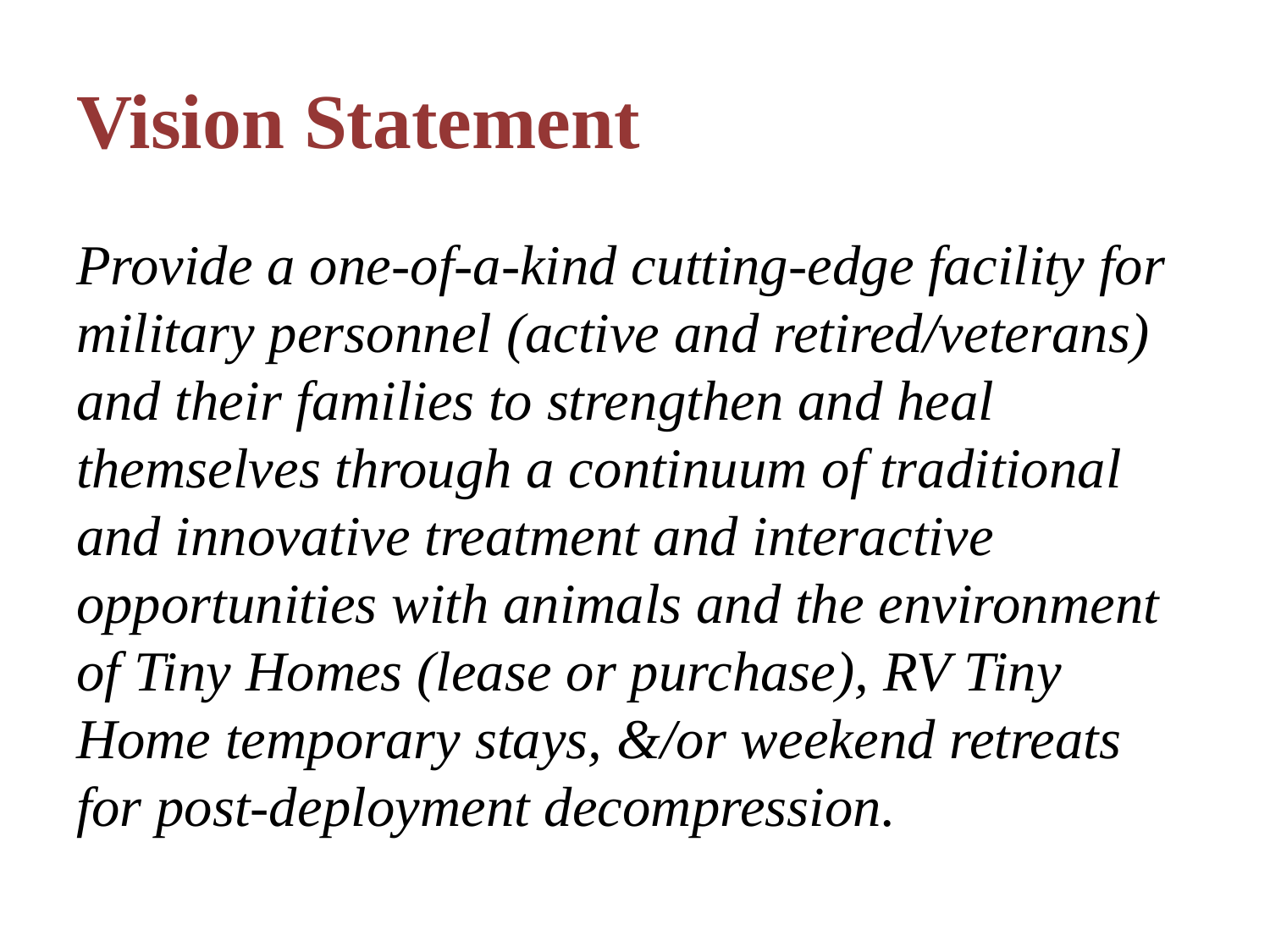

# Vision Statement
Provide a one-of-a-kind cutting-edge facility for military personnel (active and retired/veterans) and their families to strengthen and heal themselves through a continuum of traditional and innovative treatment and interactive opportunities with animals and the environment of Tiny Homes (lease or purchase), RV Tiny Home temporary stays, &/or weekend retreats for post-deployment decompression.